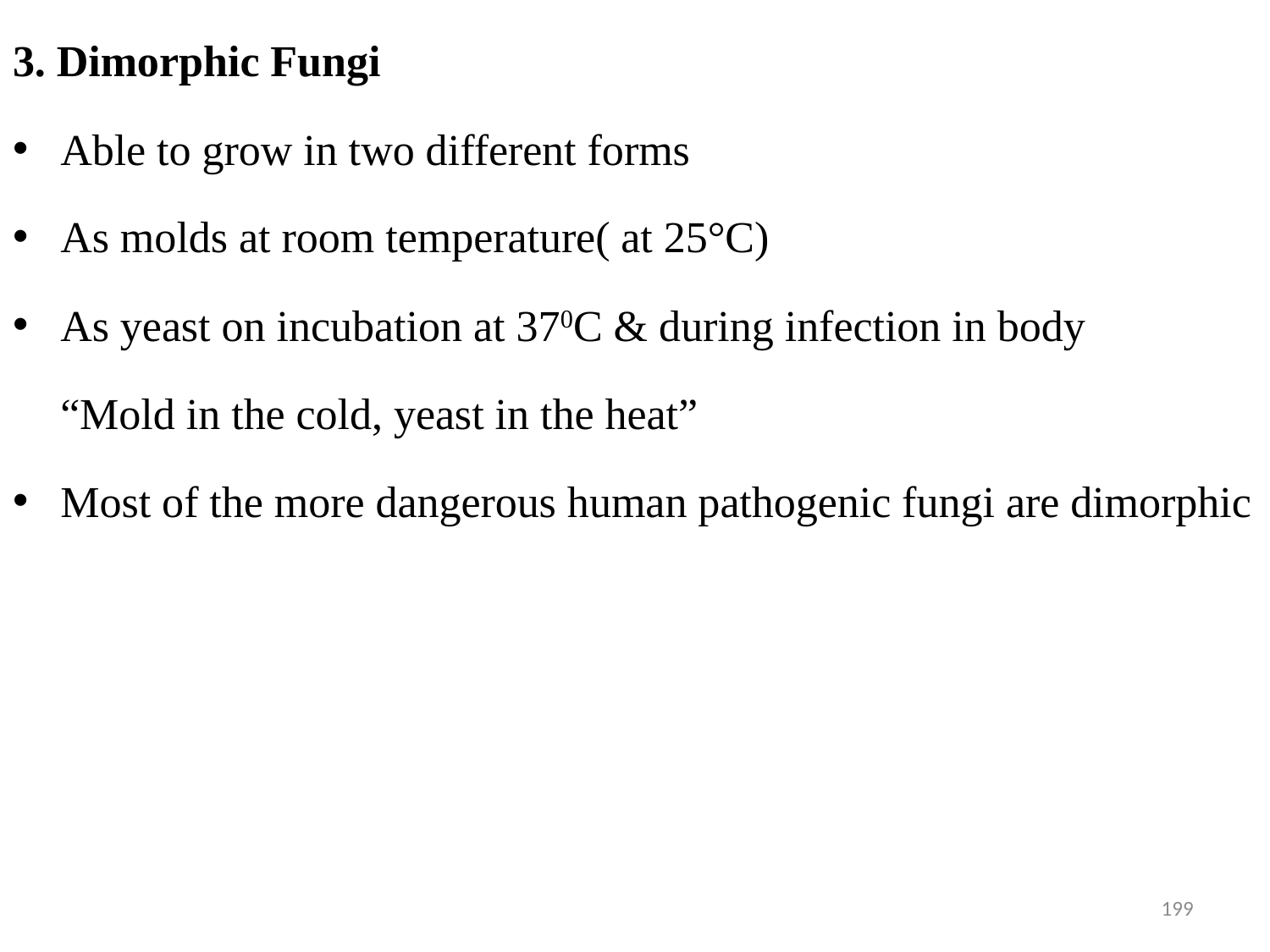

3. Dimorphic Fungi
Able to grow in two different forms
As molds at room temperature( at 25°C)
As yeast on incubation at 370C & during infection in body
	“Mold in the cold, yeast in the heat”
Most of the more dangerous human pathogenic fungi are dimorphic

199